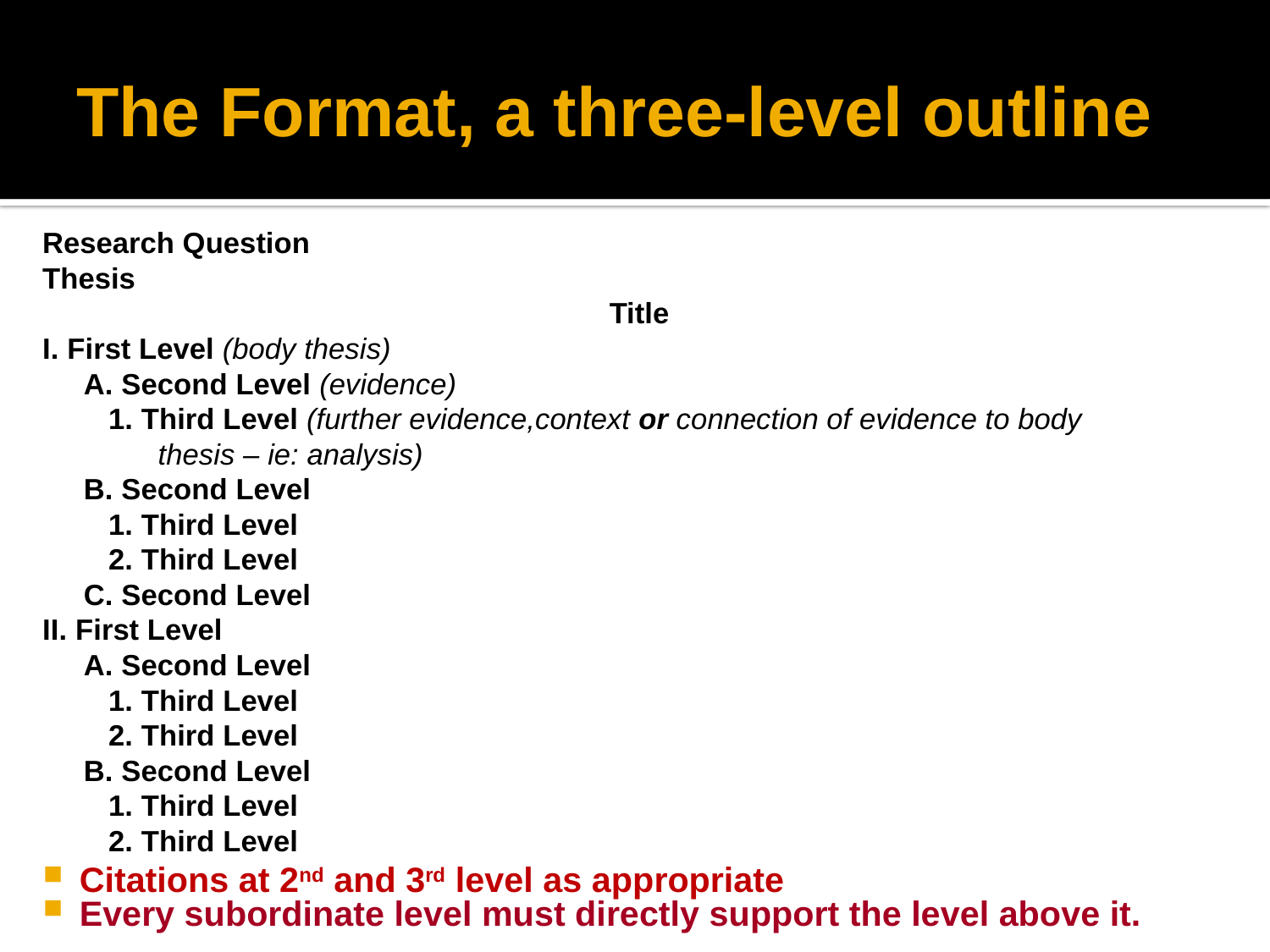

# The Format, a three-level outline
Research Question
Thesis
Title
I. First Level (body thesis)
     A. Second Level (evidence)
        1. Third Level (further evidence,context or connection of evidence to body
              thesis – ie: analysis)
     B. Second Level
        1. Third Level
        2. Third Level
     C. Second Level
II. First Level
     A. Second Level
        1. Third Level
        2. Third Level
     B. Second Level
        1. Third Level
        2. Third Level
Citations at 2nd and 3rd level as appropriate
Every subordinate level must directly support the level above it.